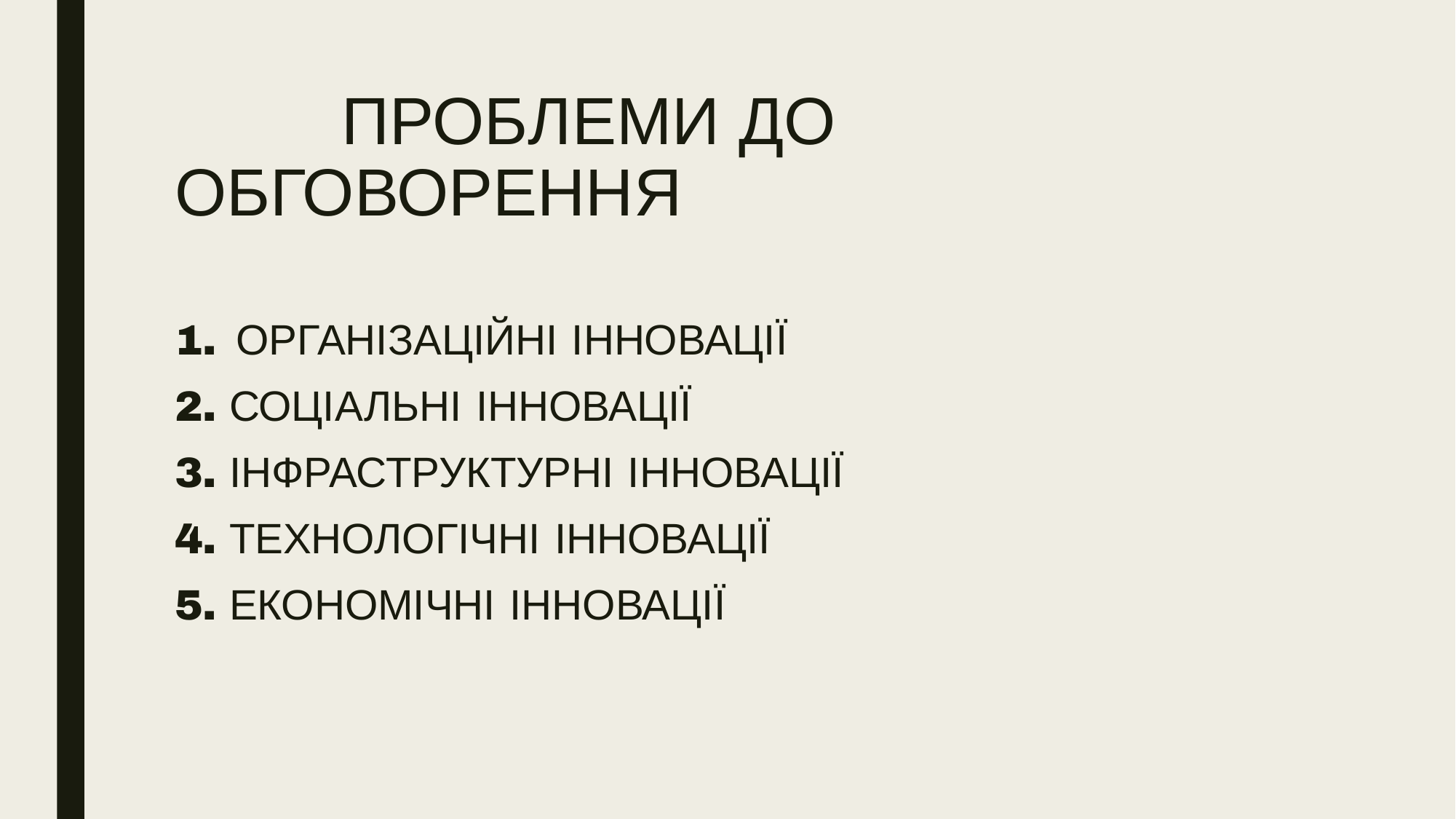

# ПРОБЛЕМИ ДО ОБГОВОРЕННЯ
ОРГАНІЗАЦІЙНІ ІННОВАЦІЇ
СОЦІАЛЬНІ ІННОВАЦІЇ
ІНФРАСТРУКТУРНІ ІННОВАЦІЇ
ТЕХНОЛОГІЧНІ ІННОВАЦІЇ
ЕКОНОМІЧНІ ІННОВАЦІЇ